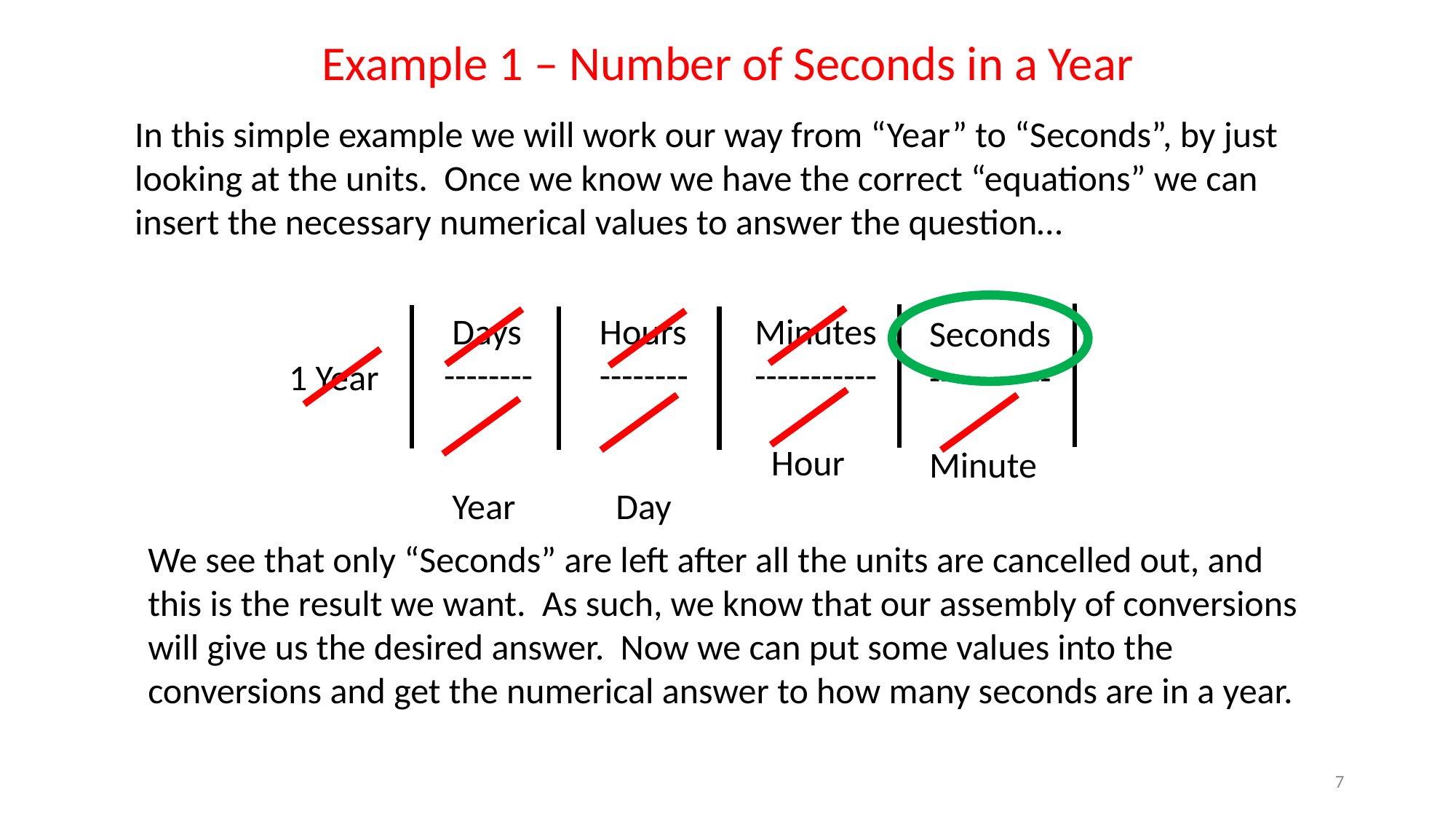

Example 1 – Number of Seconds in a Year
In this simple example we will work our way from “Year” to “Seconds”, by just looking at the units.  Once we know we have the correct “equations” we can insert the necessary numerical values to answer the question…

Seconds
-----------               Minute
Minutes
-----------
  Hour
 Days
--------
 Year
Hours
--------
  Day
1 Year
We see that only “Seconds” are left after all the units are cancelled out, and this is the result we want.  As such, we know that our assembly of conversions will give us the desired answer.  Now we can put some values into the conversions and get the numerical answer to how many seconds are in a year.
7